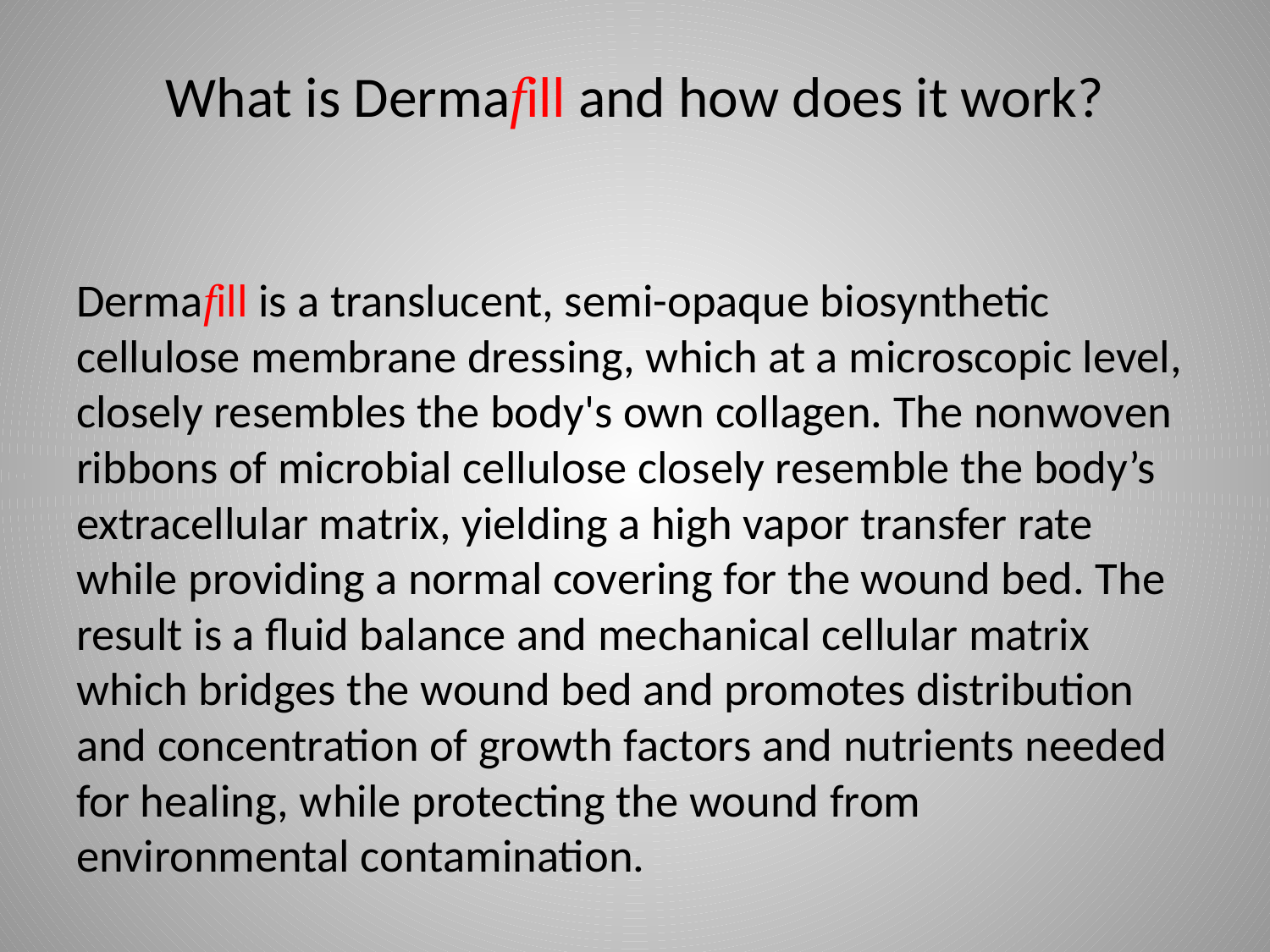

# What is Dermafill and how does it work?
Dermafill is a translucent, semi-opaque biosynthetic cellulose membrane dressing, which at a microscopic level, closely resembles the body's own collagen. The nonwoven ribbons of microbial cellulose closely resemble the body’s extracellular matrix, yielding a high vapor transfer rate while providing a normal covering for the wound bed. The result is a fluid balance and mechanical cellular matrix which bridges the wound bed and promotes distribution and concentration of growth factors and nutrients needed for healing, while protecting the wound from environmental contamination.